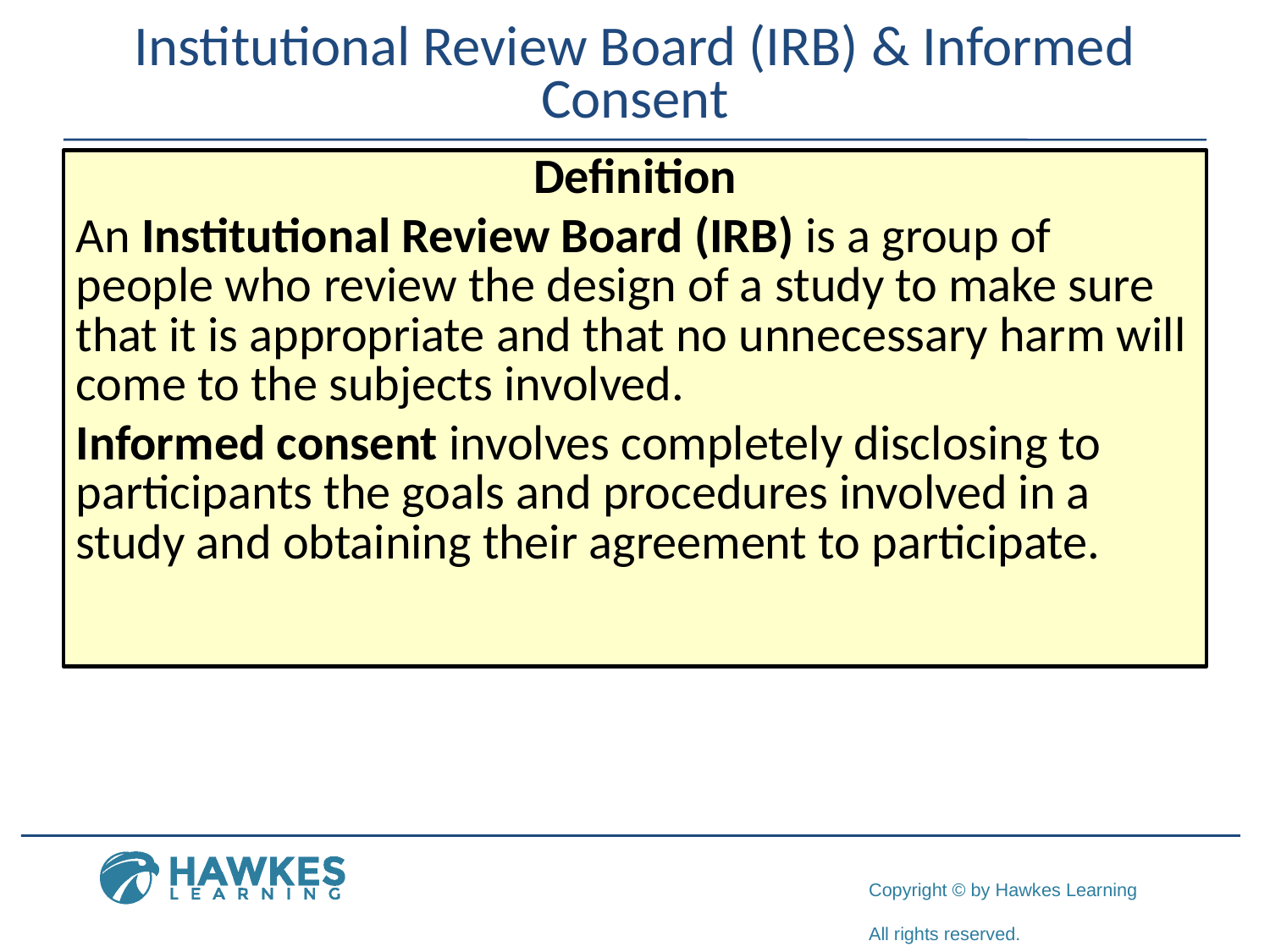

Institutional Review Board (IRB) & Informed Consent
Definition
An Institutional Review Board (IRB) is a group of people who review the design of a study to make sure that it is appropriate and that no unnecessary harm will come to the subjects involved.
Informed consent involves completely disclosing to participants the goals and procedures involved in a study and obtaining their agreement to participate.